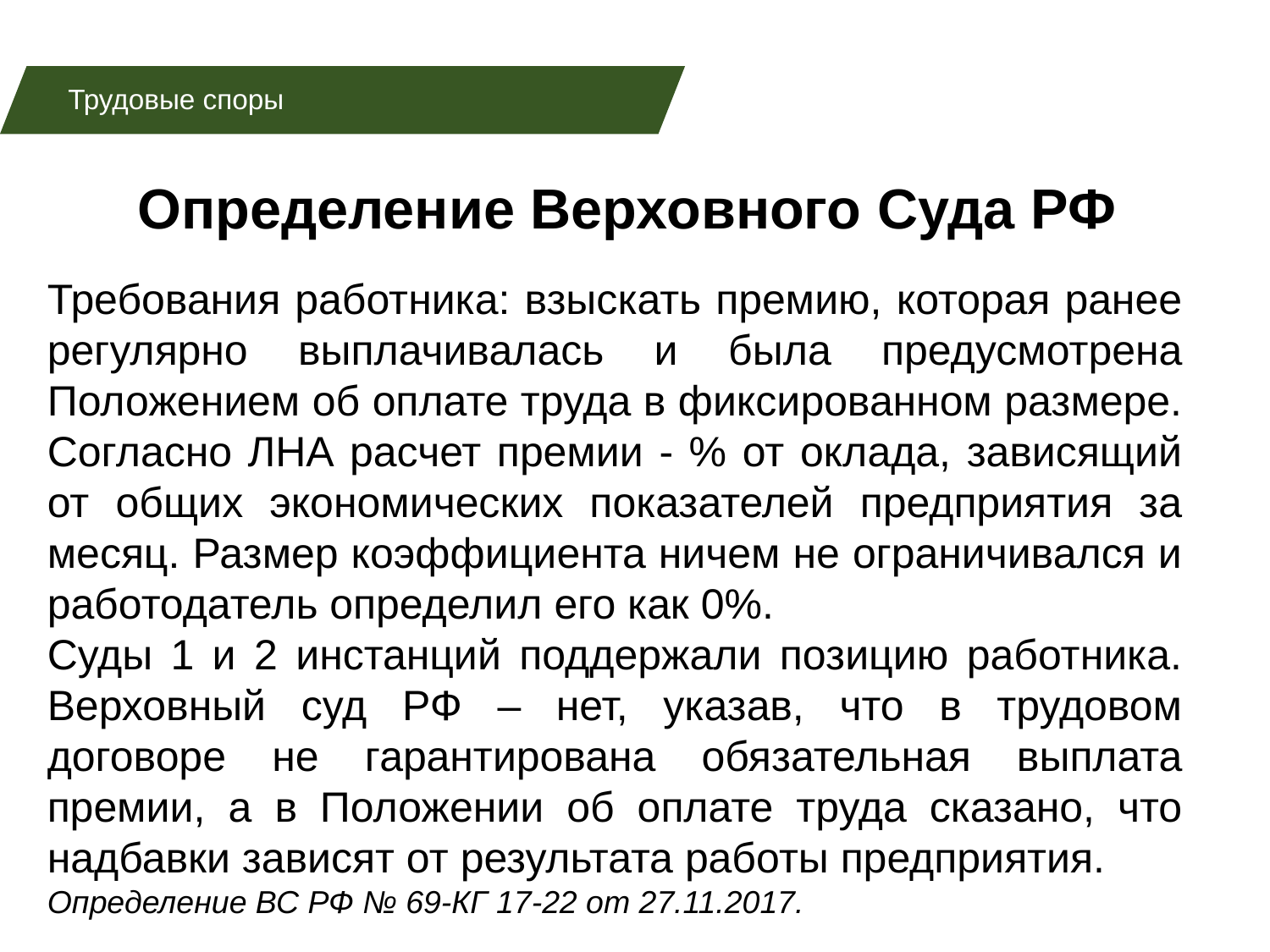

Трудовые споры
Определение Верховного Суда РФ

Требования работника: взыскать премию, которая ранее регулярно выплачивалась и была предусмотрена Положением об оплате труда в фиксированном размере. Согласно ЛНА расчет премии - % от оклада, зависящий от общих экономических показателей предприятия за месяц. Размер коэффициента ничем не ограничивался и работодатель определил его как 0%.
Суды 1 и 2 инстанций поддержали позицию работника. Верховный суд РФ – нет, указав, что в трудовом договоре не гарантирована обязательная выплата премии, а в Положении об оплате труда сказано, что надбавки зависят от результата работы предприятия.
Определение ВС РФ № 69-КГ 17-22 от 27.11.2017.